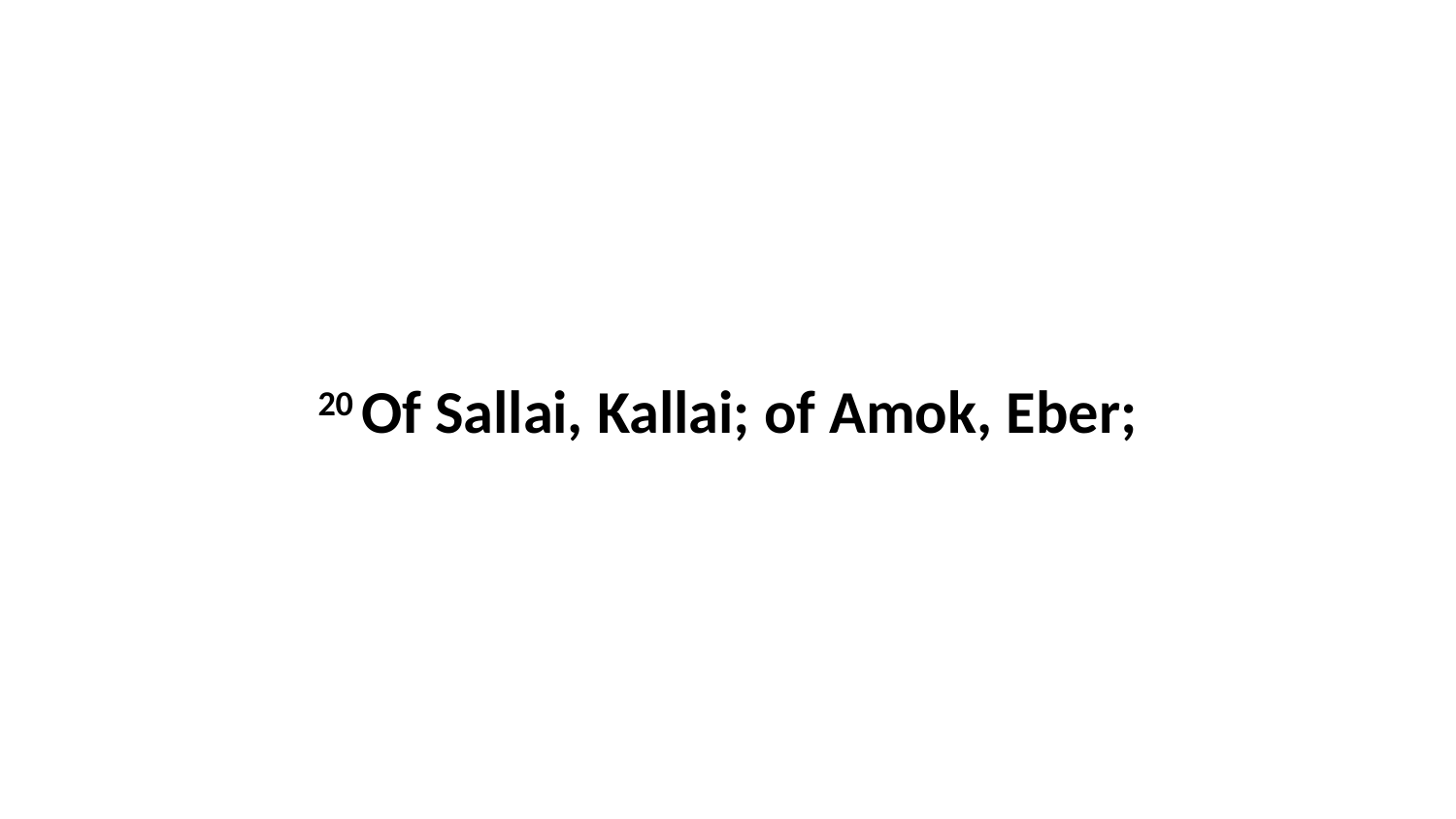

20 Of Sallai, Kallai; of Amok, Eber;